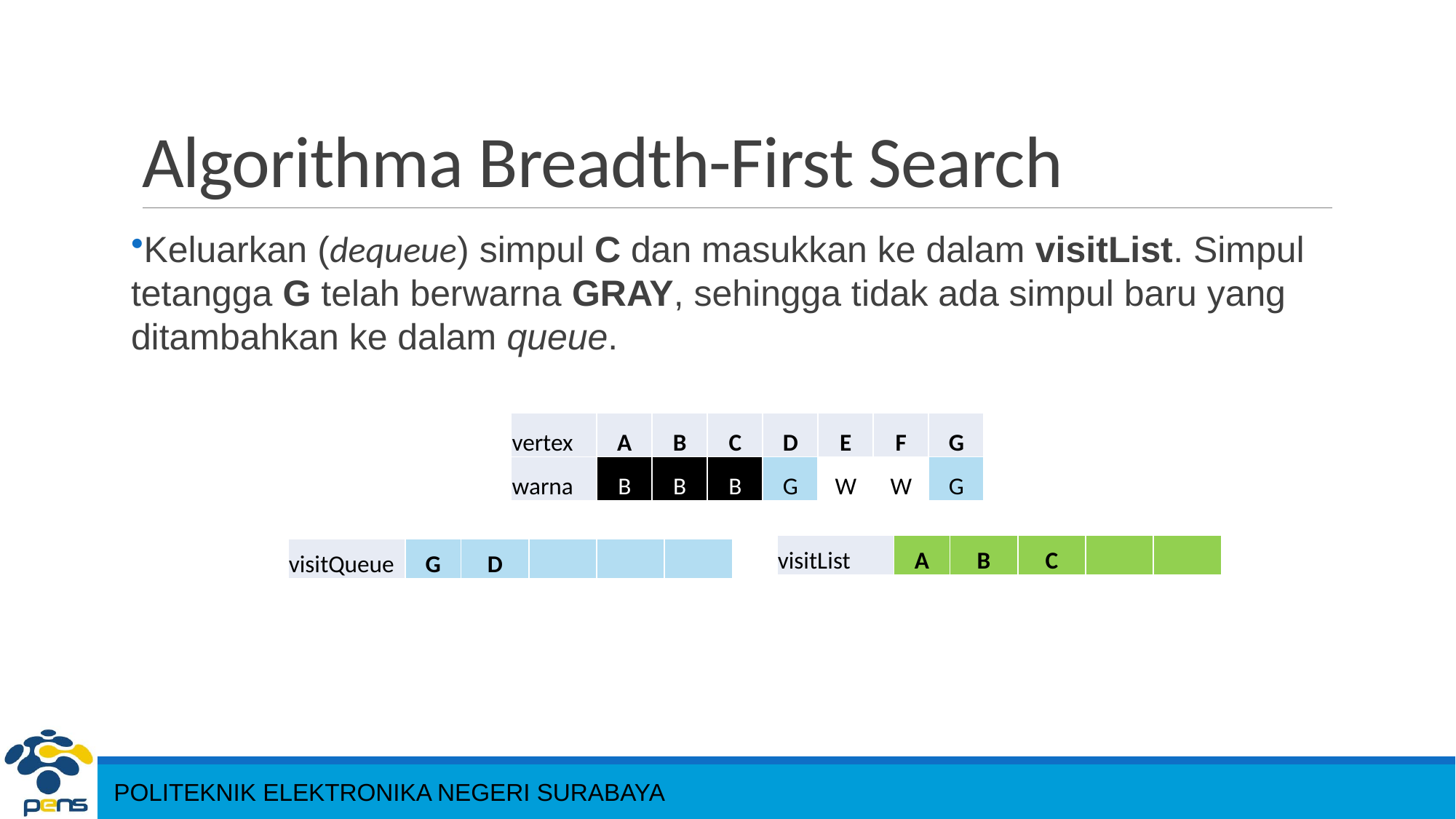

# Algorithma Breadth-First Search
Keluarkan (dequeue) simpul C dan masukkan ke dalam visitList. Simpul tetangga G telah berwarna GRAY, sehingga tidak ada simpul baru yang ditambahkan ke dalam queue.

| vertex | A | B | C | D | E | F | G |
| --- | --- | --- | --- | --- | --- | --- | --- |
| warna | B | B | B | G | W | W | G |
| visitList | A | B | C |  |  |
| --- | --- | --- | --- | --- | --- |
| visitQueue | G | D |  |  |  |
| --- | --- | --- | --- | --- | --- |